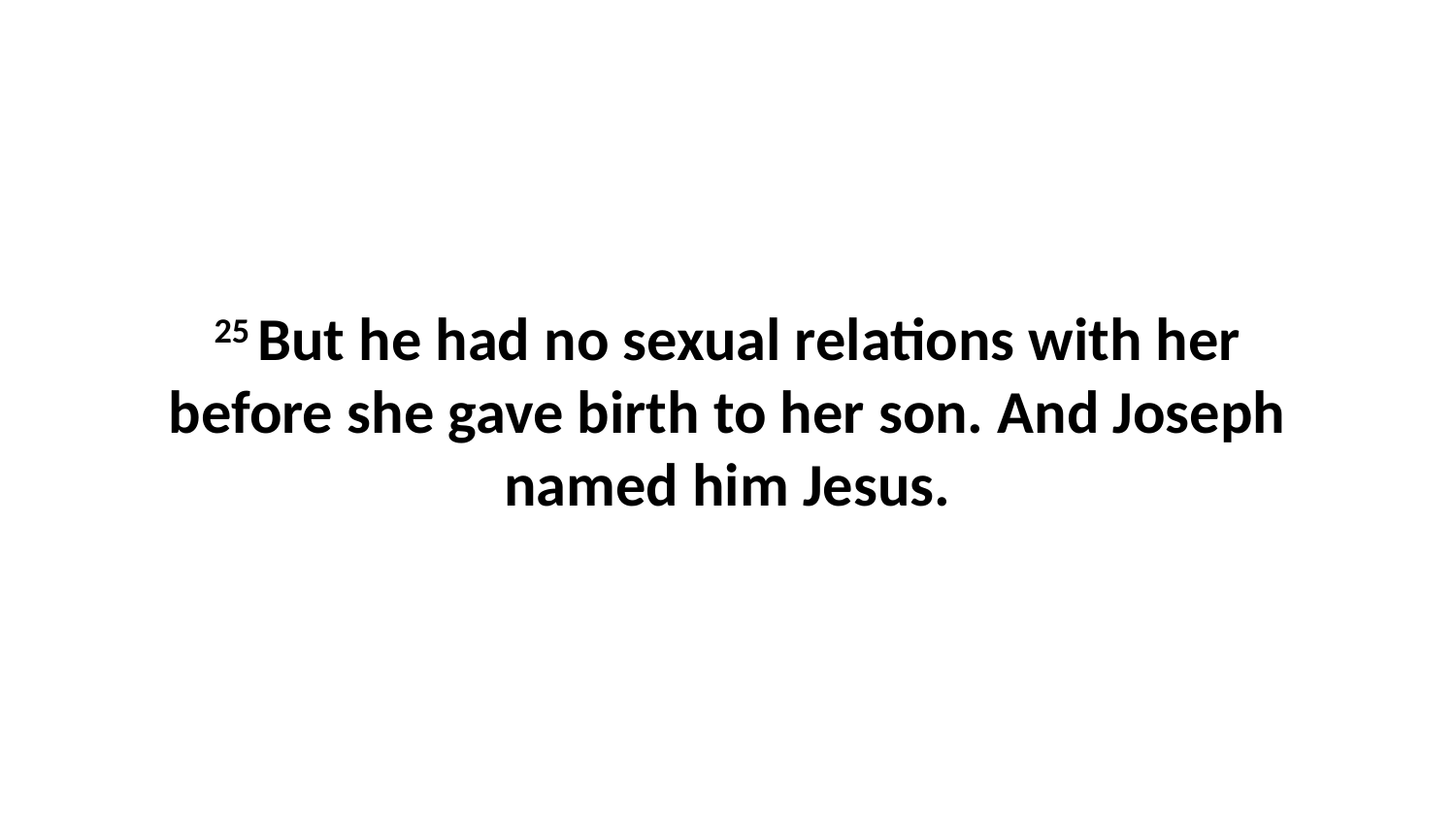

25 But he had no sexual relations with her before she gave birth to her son. And Joseph named him Jesus.